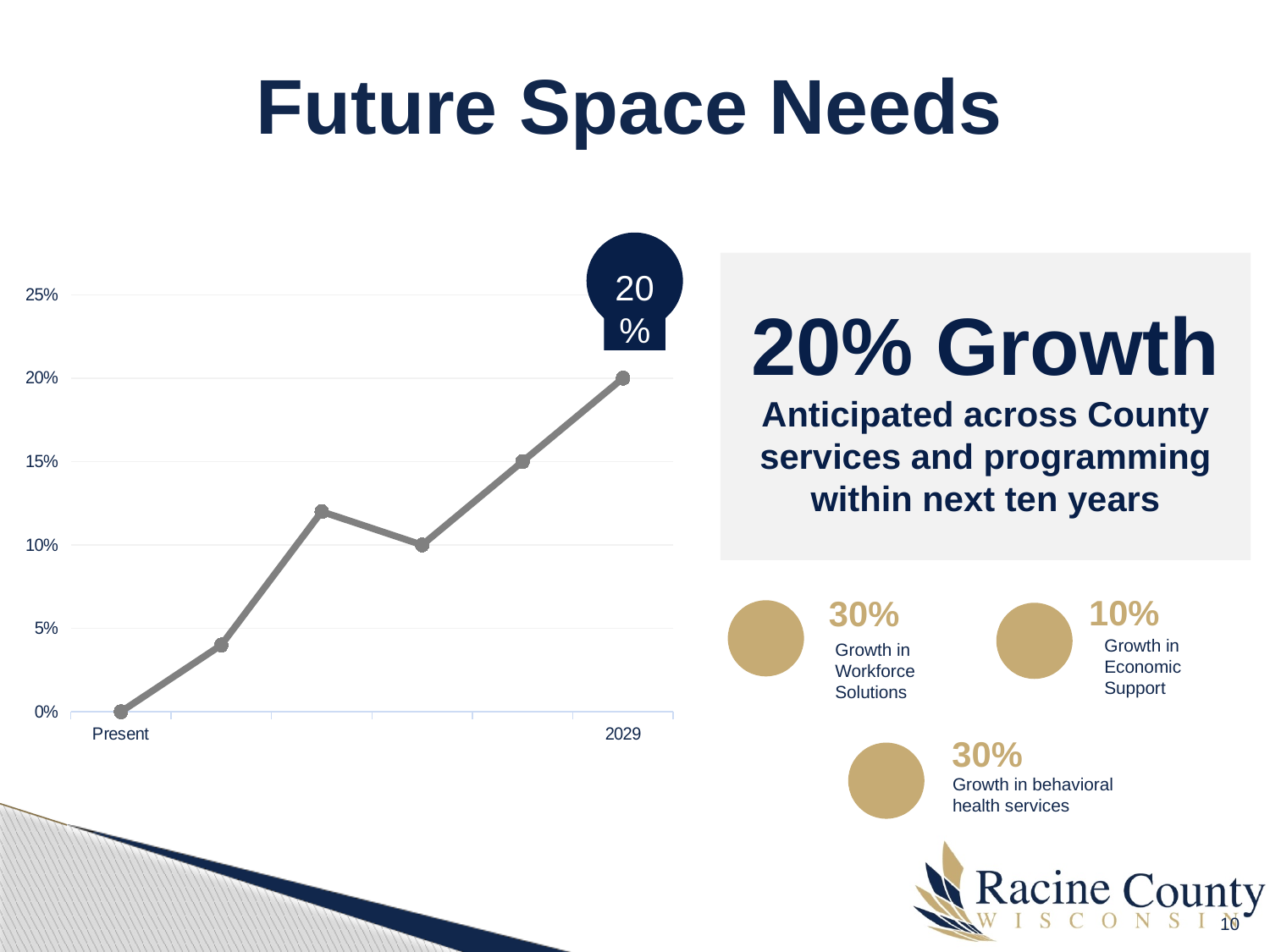

# Future Space Needs

20%
20% Growth
Anticipated across County services and programming within next ten years

### Chart

| Category | Series 1 |
|---|---|
| Present | 0.0 |
|  | 0.04 |
|  | 0.12 |
|  | 0.1 |
|  | 0.15 |
| 2029 | 0.2 |
10%
30%

Growth in
Economic
Support
Growth in
Workforce
Solutions
30%

Growth in behavioral health services
10